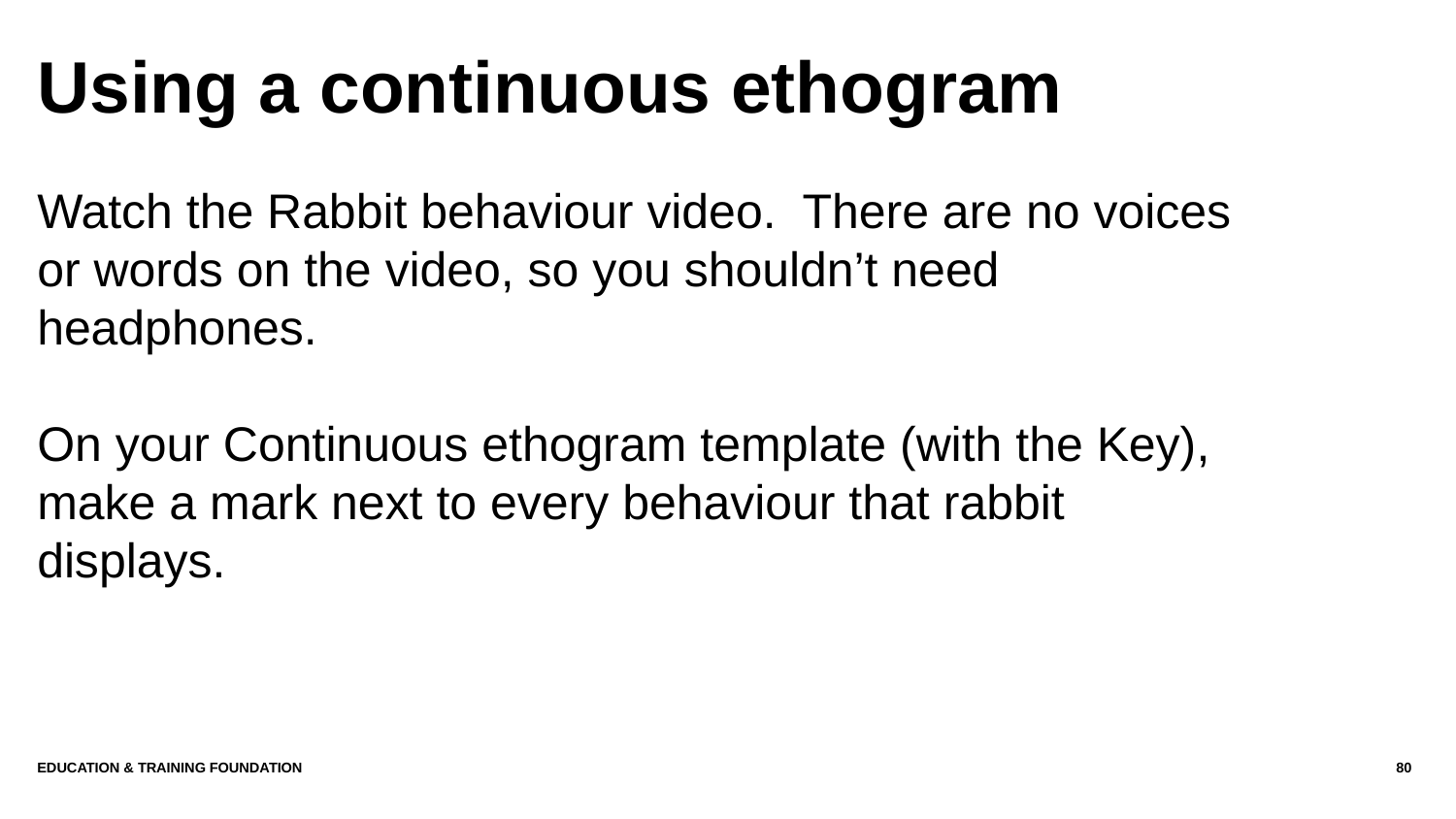

# Using a continuous ethogram
Watch the Rabbit behaviour video.  There are no voices or words on the video, so you shouldn’t need headphones.

On your Continuous ethogram template (with the Key), make a mark next to every behaviour that rabbit displays.
Education & Training Foundation
80